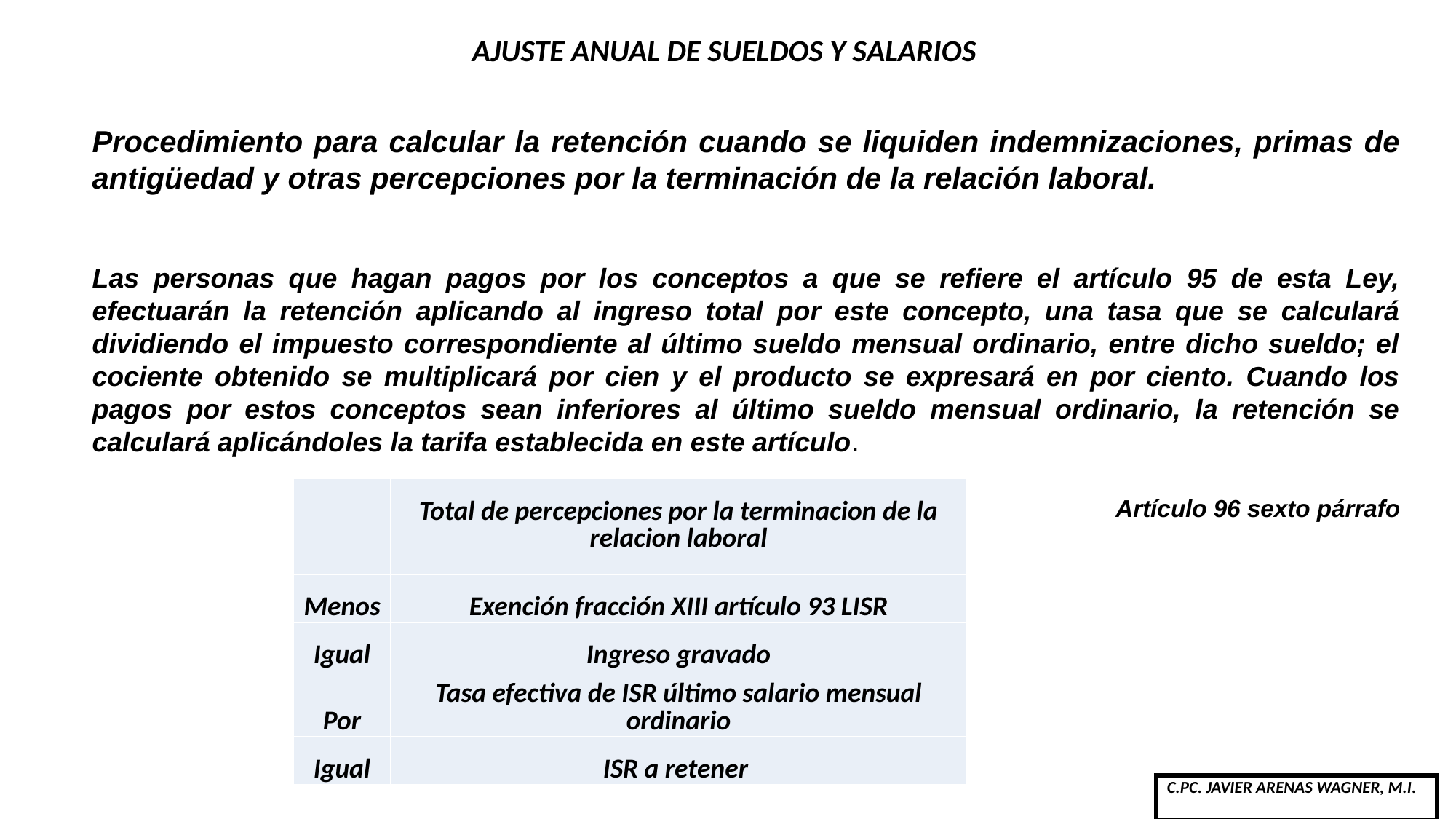

# AJUSTE ANUAL DE SUELDOS Y SALARIOS

Procedimiento para calcular la retención cuando se liquiden indemnizaciones, primas de antigüedad y otras percepciones por la terminación de la relación laboral.

Las personas que hagan pagos por los conceptos a que se refiere el artículo 95 de esta Ley, efectuarán la retención aplicando al ingreso total por este concepto, una tasa que se calculará dividiendo el impuesto correspondiente al último sueldo mensual ordinario, entre dicho sueldo; el cociente obtenido se multiplicará por cien y el producto se expresará en por ciento. Cuando los pagos por estos conceptos sean inferiores al último sueldo mensual ordinario, la retención se calculará aplicándoles la tarifa establecida en este artículo.

 Artículo 96 sexto párrafo

|  | Total de percepciones por la terminacion de la relacion laboral |
| --- | --- |
| Menos | Exención fracción XIII artículo 93 LISR |
| Igual | Ingreso gravado |
| Por | Tasa efectiva de ISR último salario mensual ordinario |
| Igual | ISR a retener |
| C.PC. JAVIER ARENAS WAGNER, M.I. |
| --- |